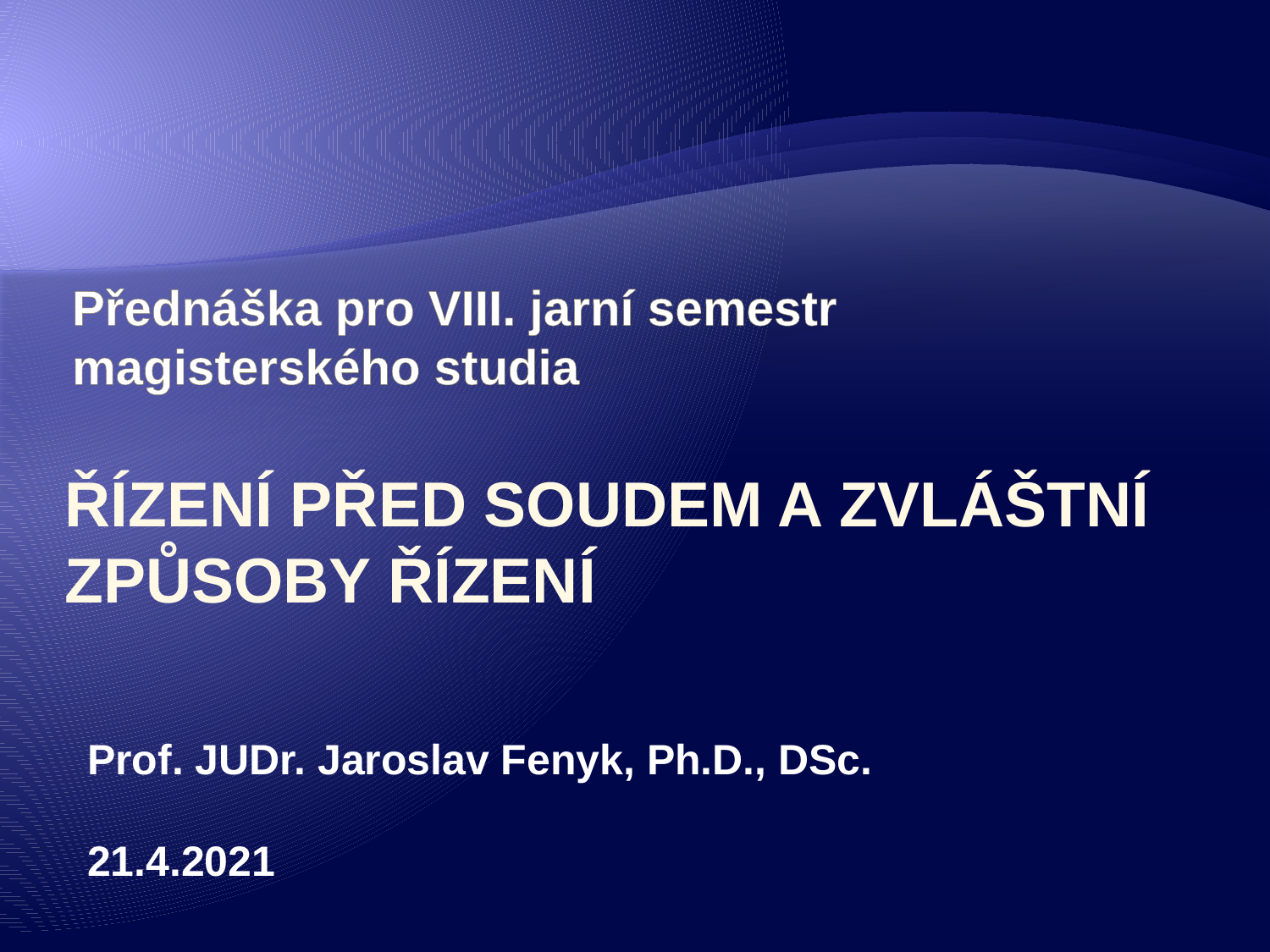

# Přednáška pro VIII. jarní semestr magisterského studia
Řízení před soudem a Zvláštní způsoby řízení
Prof. JUDr. Jaroslav Fenyk, Ph.D., DSc.

21.4.2021